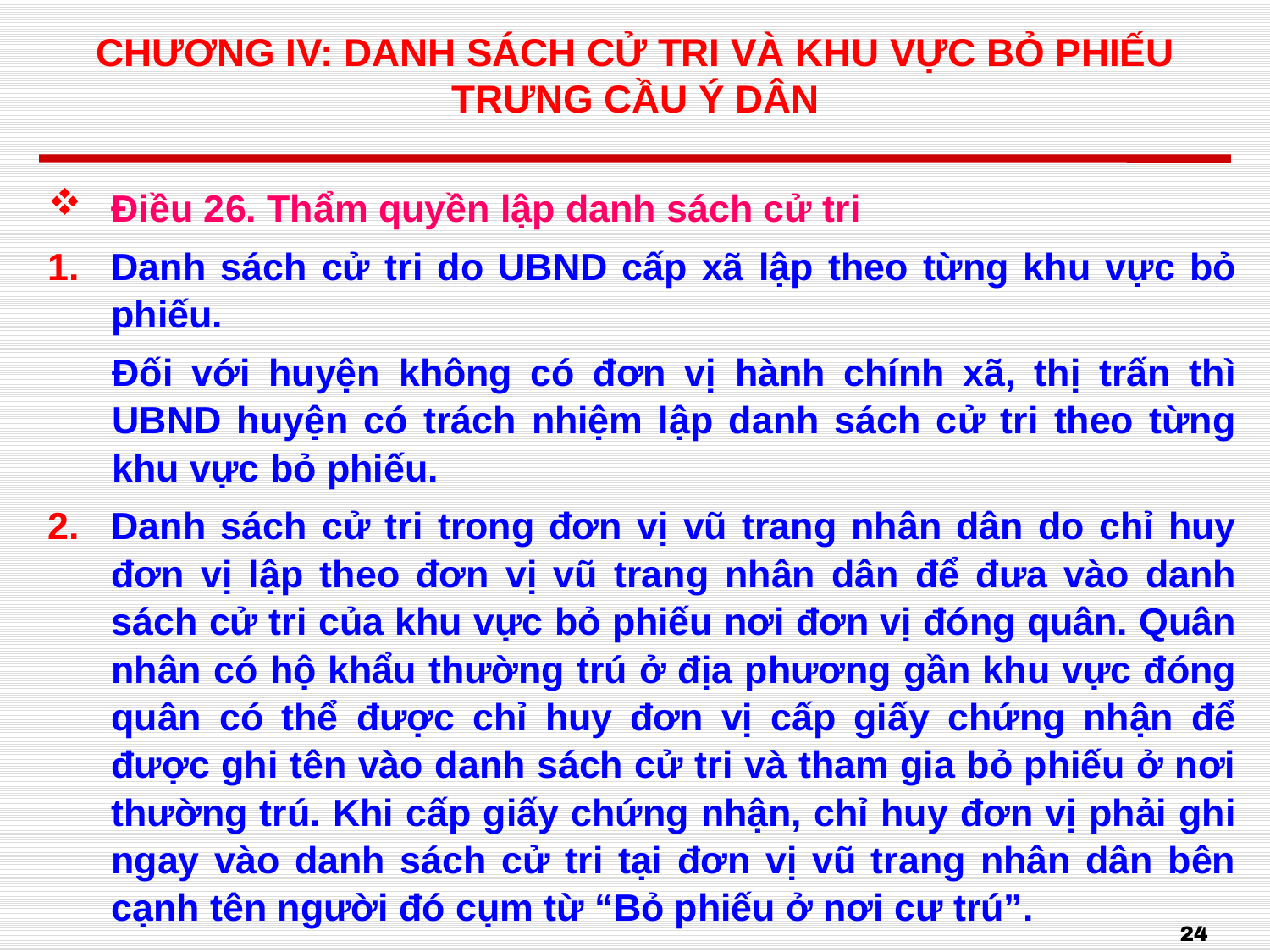

# CHƯƠNG IV: DANH SÁCH CỬ TRI VÀ KHU VỰC BỎ PHIẾU TRƯNG CẦU Ý DÂN
Điều 26. Thẩm quyền lập danh sách cử tri
Danh sách cử tri do UBND cấp xã lập theo từng khu vực bỏ phiếu.
Đối với huyện không có đơn vị hành chính xã, thị trấn thì UBND huyện có trách nhiệm lập danh sách cử tri theo từng khu vực bỏ phiếu.
Danh sách cử tri trong đơn vị vũ trang nhân dân do chỉ huy đơn vị lập theo đơn vị vũ trang nhân dân để đưa vào danh sách cử tri của khu vực bỏ phiếu nơi đơn vị đóng quân. Quân nhân có hộ khẩu thường trú ở địa phương gần khu vực đóng quân có thể được chỉ huy đơn vị cấp giấy chứng nhận để được ghi tên vào danh sách cử tri và tham gia bỏ phiếu ở nơi thường trú. Khi cấp giấy chứng nhận, chỉ huy đơn vị phải ghi ngay vào danh sách cử tri tại đơn vị vũ trang nhân dân bên cạnh tên người đó cụm từ “Bỏ phiếu ở nơi cư trú”.